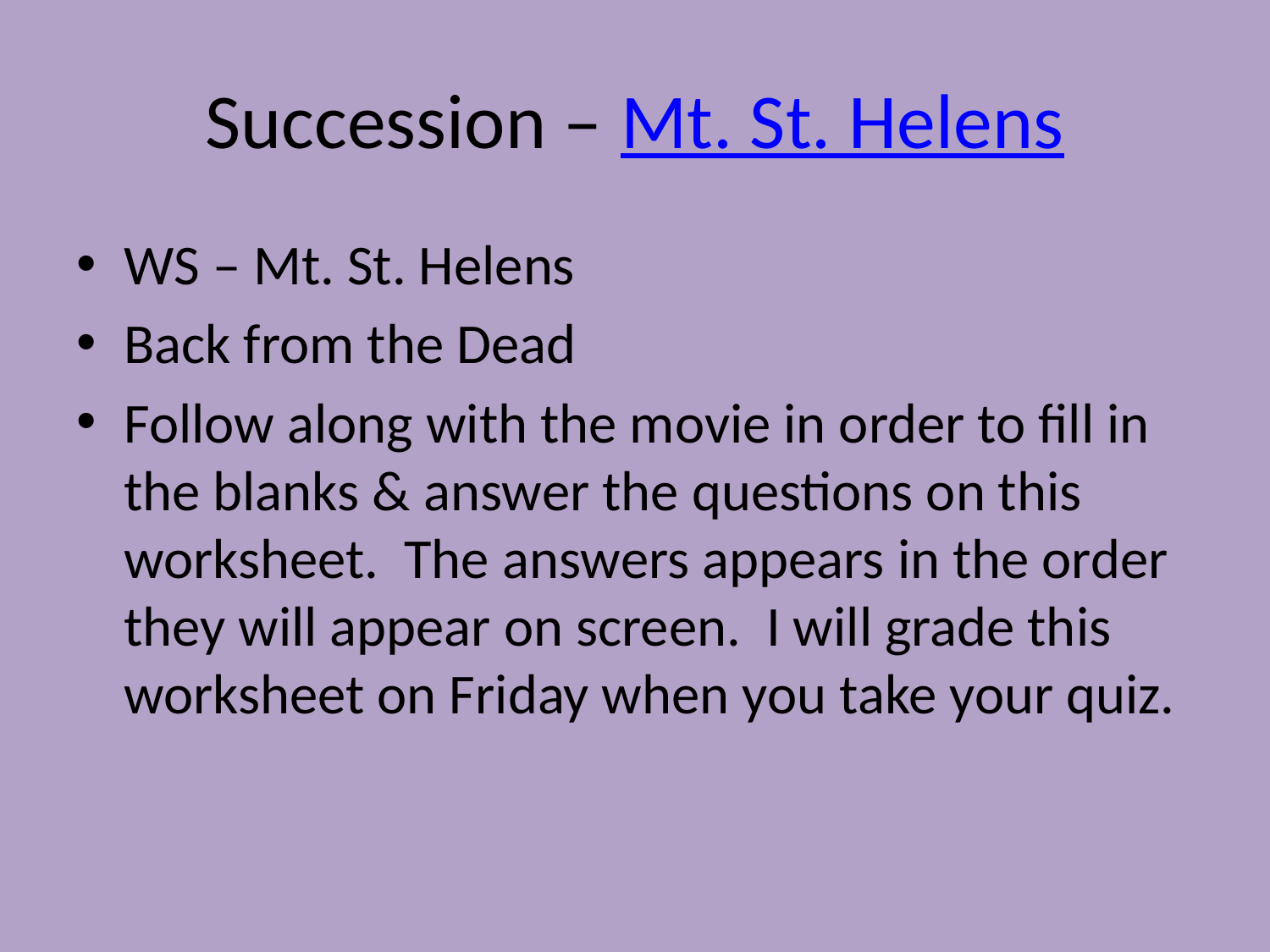

# Succession – Mt. St. Helens
WS – Mt. St. Helens
Back from the Dead
Follow along with the movie in order to fill in the blanks & answer the questions on this worksheet.  The answers appears in the order they will appear on screen.  I will grade this worksheet on Friday when you take your quiz.